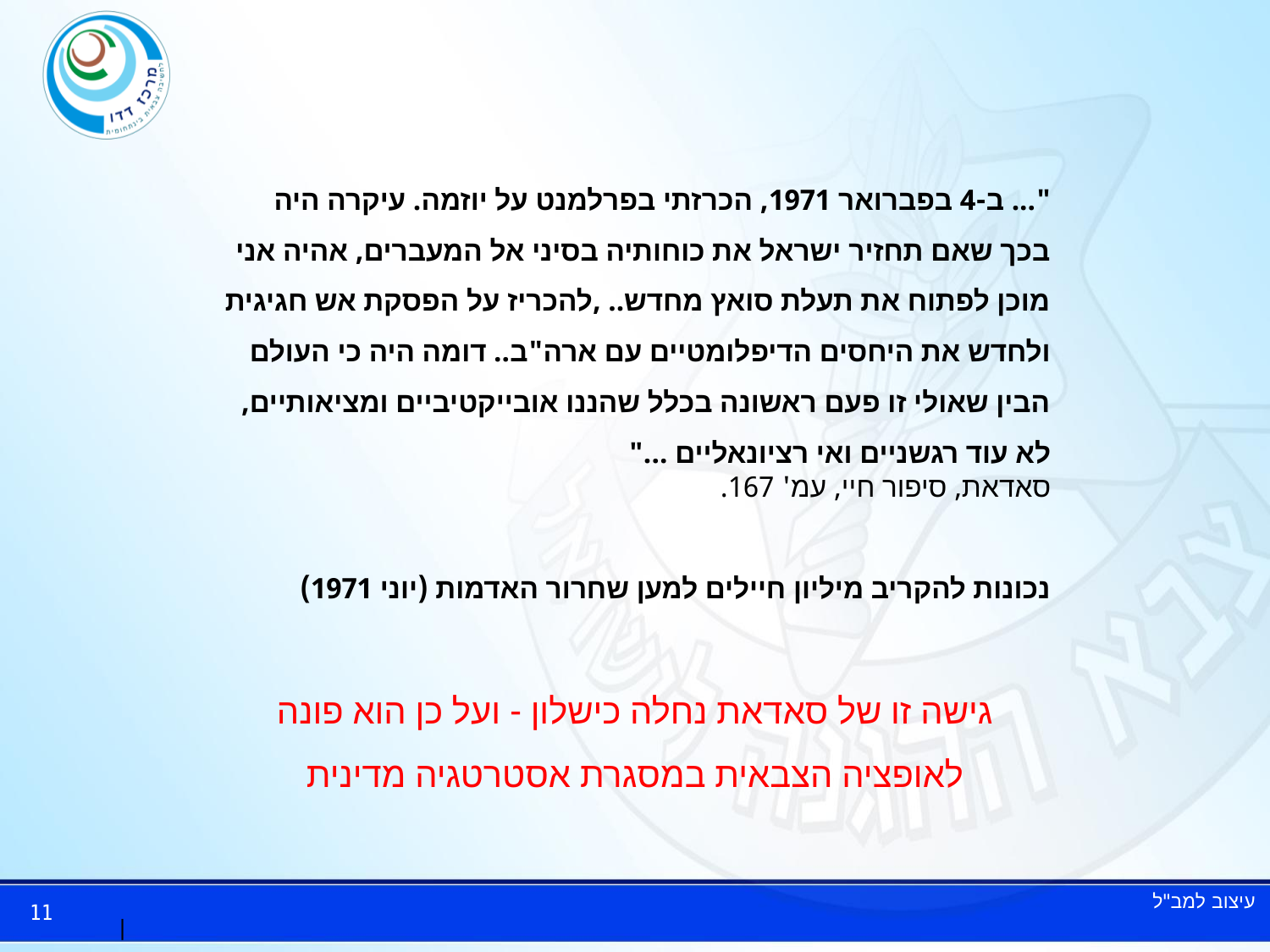

#
"... ב-4 בפברואר 1971, הכרזתי בפרלמנט על יוזמה. עיקרה היה בכך שאם תחזיר ישראל את כוחותיה בסיני אל המעברים, אהיה אני מוכן לפתוח את תעלת סואץ מחדש.. ,להכריז על הפסקת אש חגיגית ולחדש את היחסים הדיפלומטיים עם ארה"ב.. דומה היה כי העולם הבין שאולי זו פעם ראשונה בכלל שהננו אובייקטיביים ומציאותיים, לא עוד רגשניים ואי רציונאליים ..."
סאדאת, סיפור חיי, עמ' 167.

נכונות להקריב מיליון חיילים למען שחרור האדמות (יוני 1971)

גישה זו של סאדאת נחלה כישלון - ועל כן הוא פונה לאופציה הצבאית במסגרת אסטרטגיה מדינית